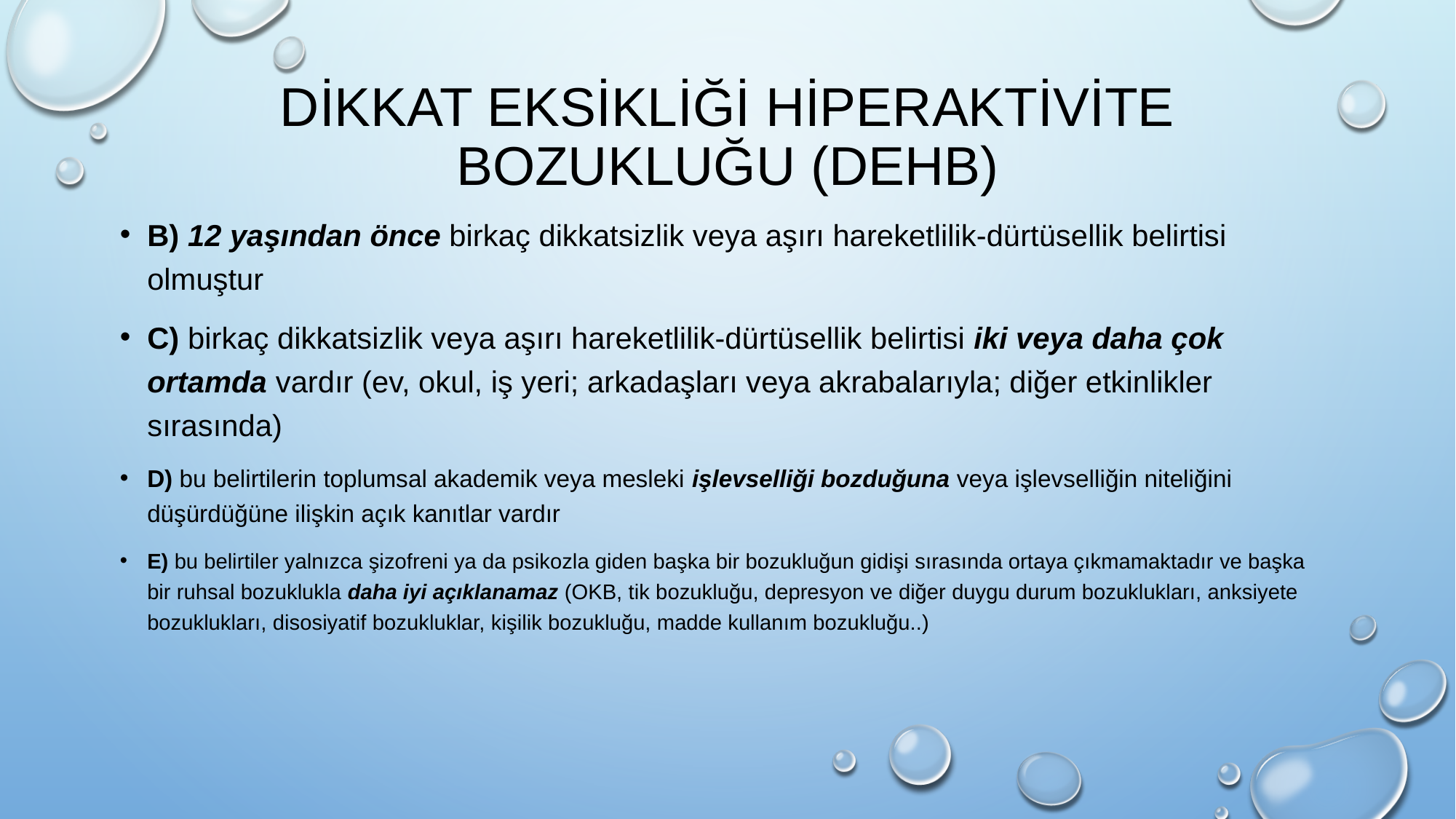

# Dikkat eksikliği hiperaktivite bozukluğu (dehb)
B) 12 yaşından önce birkaç dikkatsizlik veya aşırı hareketlilik-dürtüsellik belirtisi olmuştur
C) birkaç dikkatsizlik veya aşırı hareketlilik-dürtüsellik belirtisi iki veya daha çok ortamda vardır (ev, okul, iş yeri; arkadaşları veya akrabalarıyla; diğer etkinlikler sırasında)
D) bu belirtilerin toplumsal akademik veya mesleki işlevselliği bozduğuna veya işlevselliğin niteliğini düşürdüğüne ilişkin açık kanıtlar vardır
E) bu belirtiler yalnızca şizofreni ya da psikozla giden başka bir bozukluğun gidişi sırasında ortaya çıkmamaktadır ve başka bir ruhsal bozuklukla daha iyi açıklanamaz (OKB, tik bozukluğu, depresyon ve diğer duygu durum bozuklukları, anksiyete bozuklukları, disosiyatif bozukluklar, kişilik bozukluğu, madde kullanım bozukluğu..)